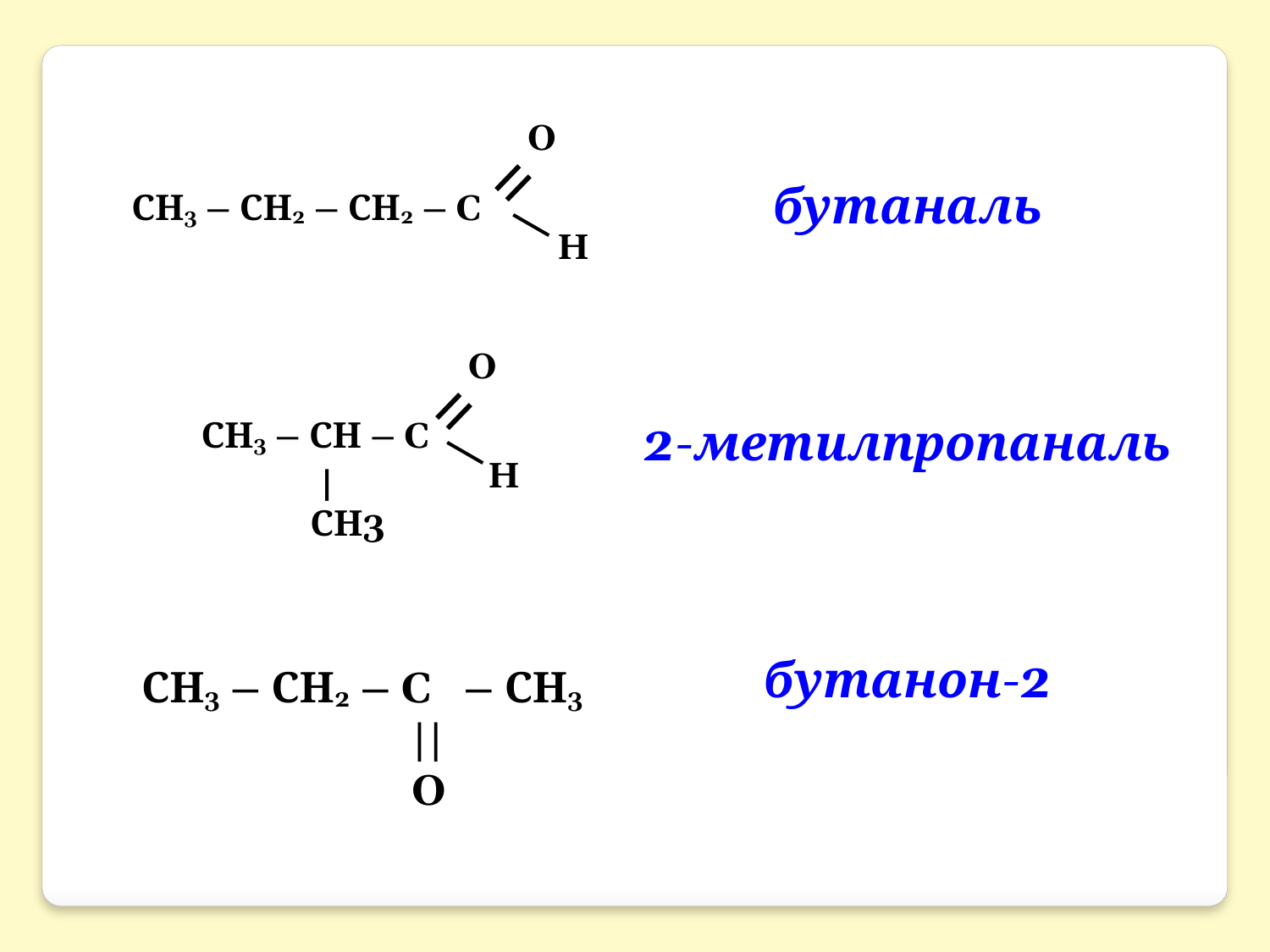

O
СН3 – СН2 – СН2 – C
—
 H
=
бутаналь

2-метилпропаналь

бутанон-2
 O
СН3 – СН – C
—
 H
=
 |
СН3
СН3 – СН2 – C   – СН3
                         ||
                         O